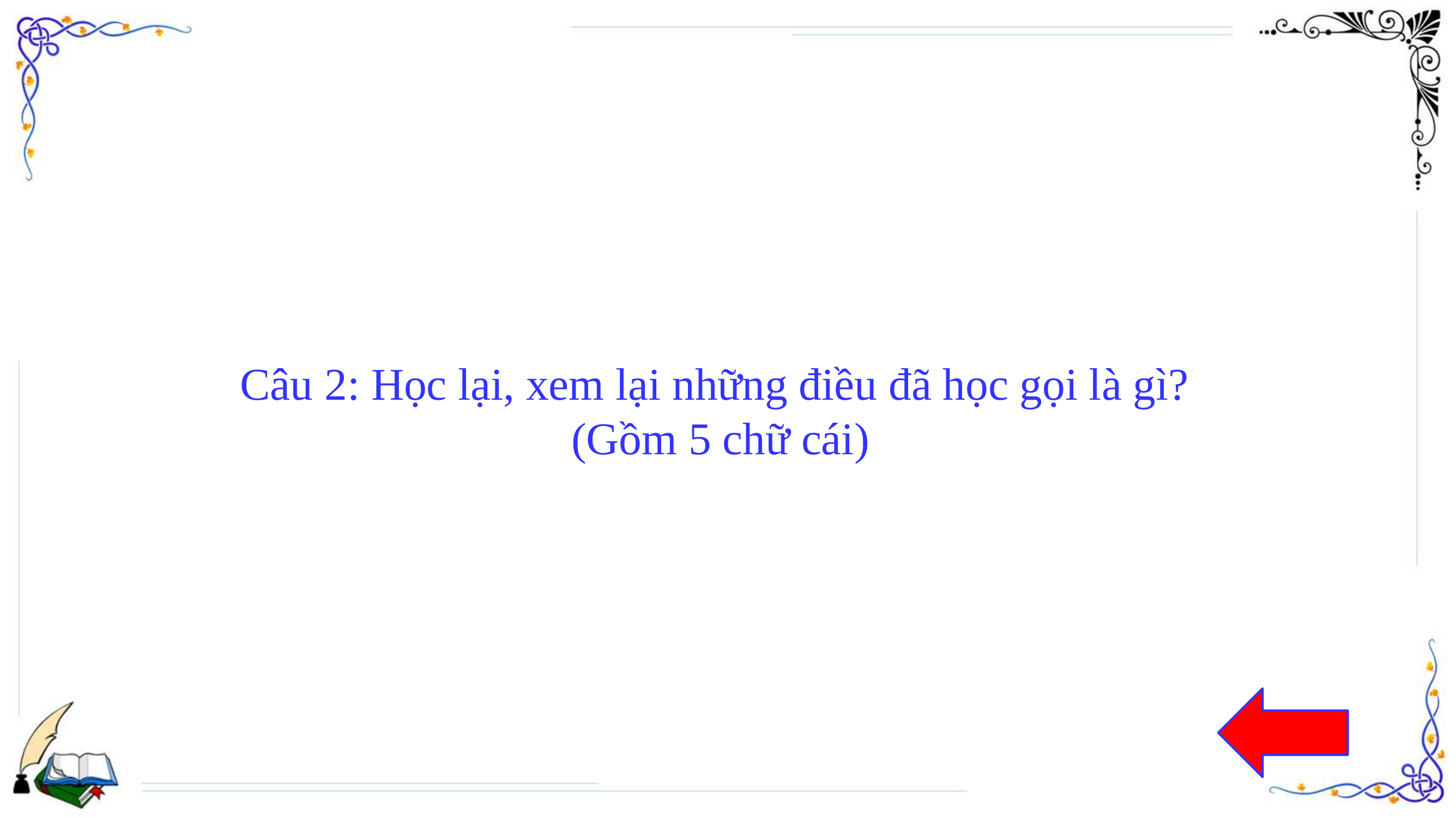

# Câu 2: Học lại, xem lại những điều đã học gọi là gì? (Gồm 5 chữ cái)